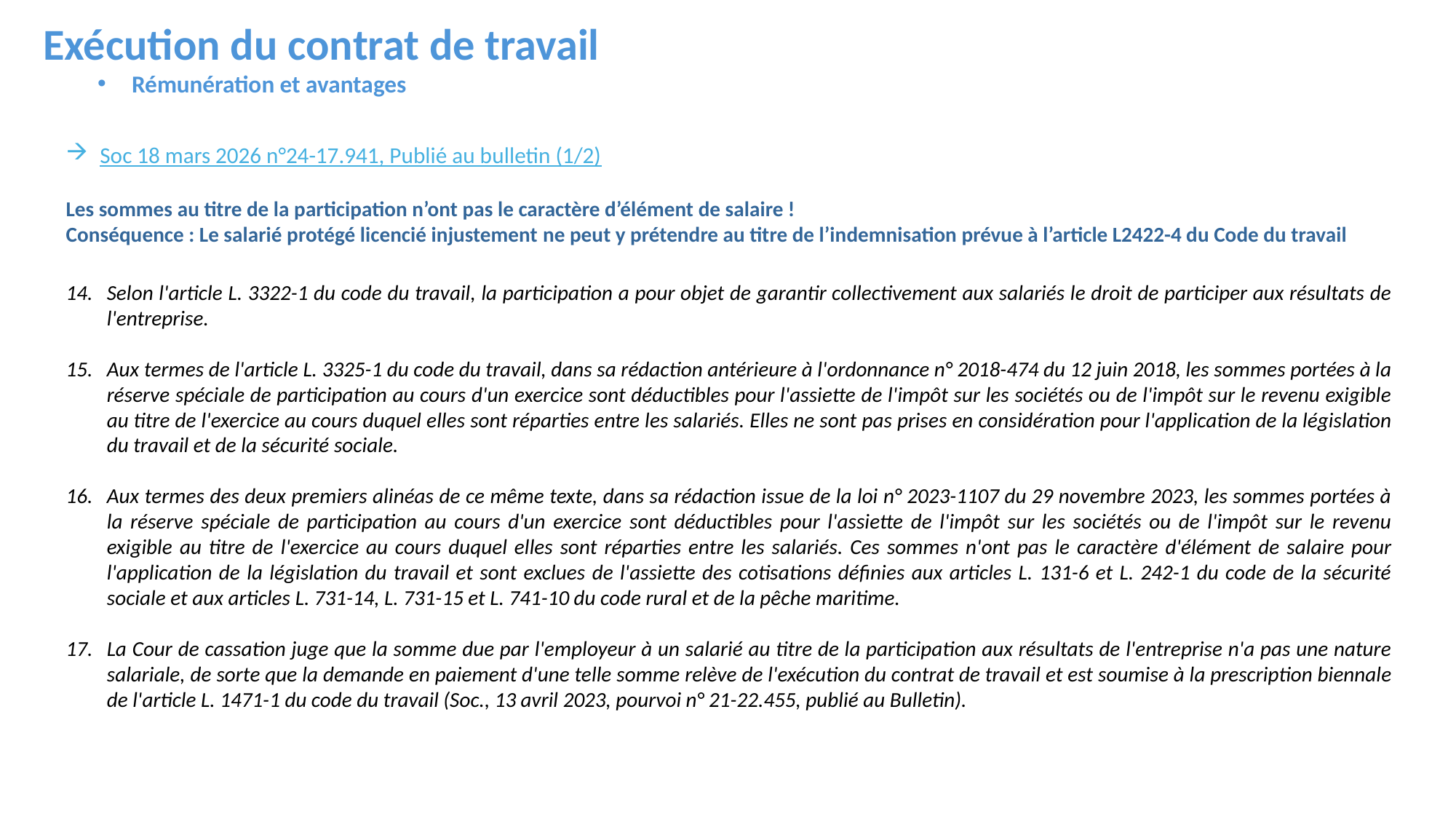

Exécution du contrat de travail
Rémunération et avantages
Soc 18 mars 2026 n°24-17.941, Publié au bulletin (1/2)

Les sommes au titre de la participation n’ont pas le caractère d’élément de salaire !
Conséquence : Le salarié protégé licencié injustement ne peut y prétendre au titre de l’indemnisation prévue à l’article L2422-4 du Code du travail

Selon l'article L. 3322-1 du code du travail, la participation a pour objet de garantir collectivement aux salariés le droit de participer aux résultats de l'entreprise.

Aux termes de l'article L. 3325-1 du code du travail, dans sa rédaction antérieure à l'ordonnance n° 2018-474 du 12 juin 2018, les sommes portées à la réserve spéciale de participation au cours d'un exercice sont déductibles pour l'assiette de l'impôt sur les sociétés ou de l'impôt sur le revenu exigible au titre de l'exercice au cours duquel elles sont réparties entre les salariés. Elles ne sont pas prises en considération pour l'application de la législation du travail et de la sécurité sociale.

Aux termes des deux premiers alinéas de ce même texte, dans sa rédaction issue de la loi n° 2023-1107 du 29 novembre 2023, les sommes portées à la réserve spéciale de participation au cours d'un exercice sont déductibles pour l'assiette de l'impôt sur les sociétés ou de l'impôt sur le revenu exigible au titre de l'exercice au cours duquel elles sont réparties entre les salariés. Ces sommes n'ont pas le caractère d'élément de salaire pour l'application de la législation du travail et sont exclues de l'assiette des cotisations définies aux articles L. 131-6 et L. 242-1 du code de la sécurité sociale et aux articles L. 731-14, L. 731-15 et L. 741-10 du code rural et de la pêche maritime.

La Cour de cassation juge que la somme due par l'employeur à un salarié au titre de la participation aux résultats de l'entreprise n'a pas une nature salariale, de sorte que la demande en paiement d'une telle somme relève de l'exécution du contrat de travail et est soumise à la prescription biennale de l'article L. 1471-1 du code du travail (Soc., 13 avril 2023, pourvoi n° 21-22.455, publié au Bulletin).